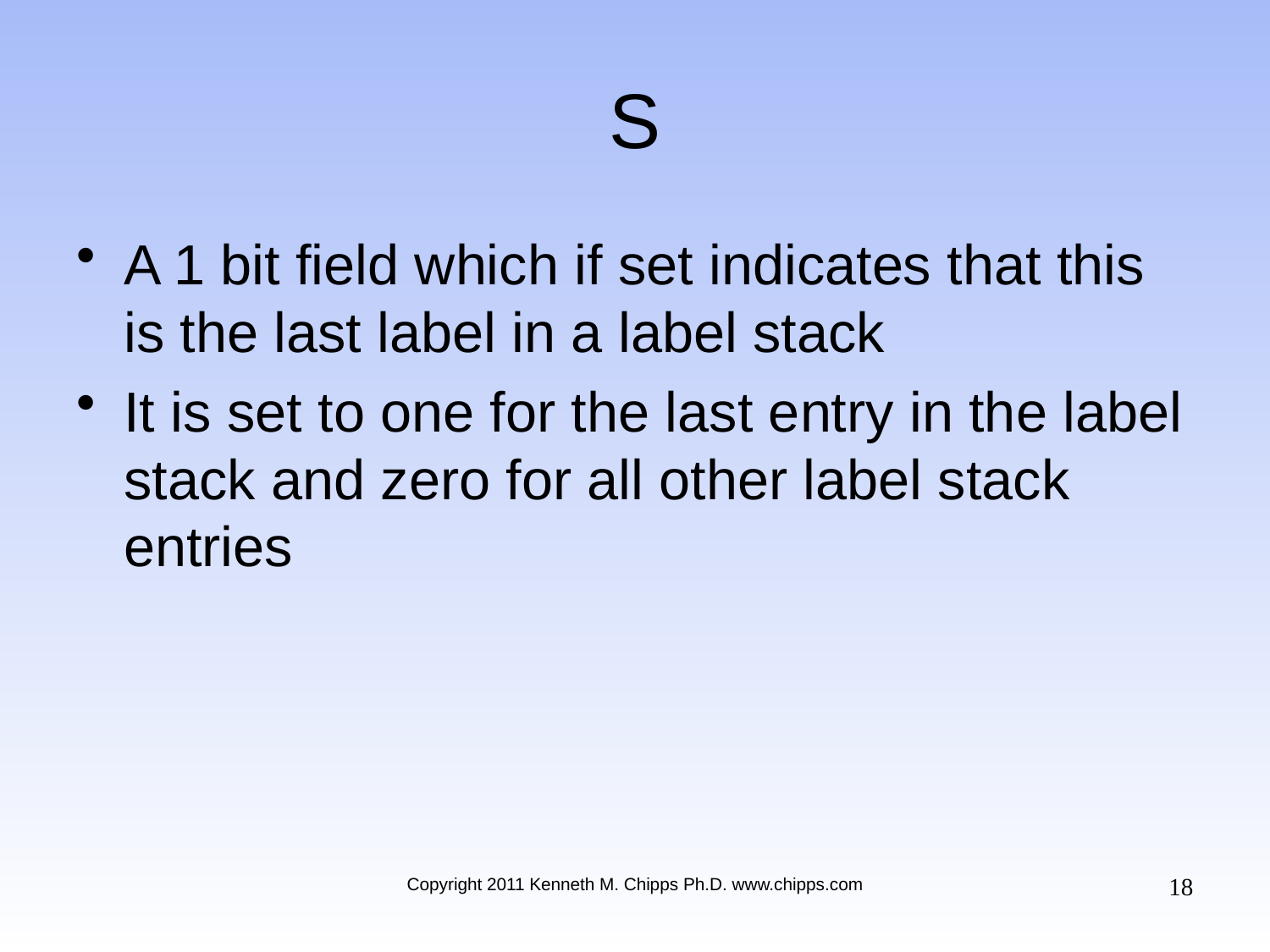

# S
A 1 bit field which if set indicates that this is the last label in a label stack
It is set to one for the last entry in the label stack and zero for all other label stack entries
18
Copyright 2011 Kenneth M. Chipps Ph.D. www.chipps.com